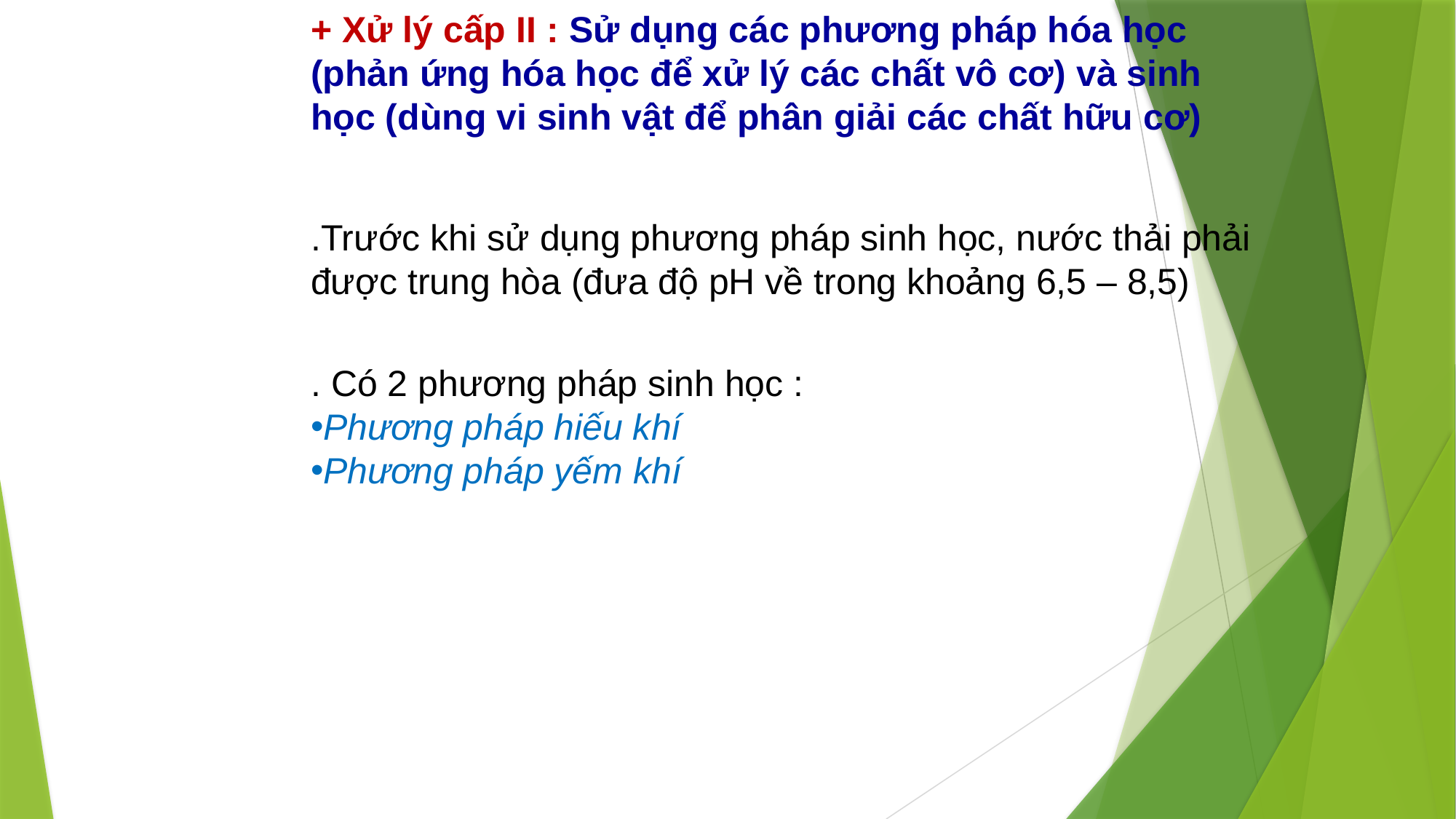

+ Xử lý cấp II : Sử dụng các phương pháp hóa học (phản ứng hóa học để xử lý các chất vô cơ) và sinh học (dùng vi sinh vật để phân giải các chất hữu cơ)
.Trước khi sử dụng phương pháp sinh học, nước thải phải được trung hòa (đưa độ pH về trong khoảng 6,5 – 8,5)
. Có 2 phương pháp sinh học :
Phương pháp hiếu khí
Phương pháp yếm khí